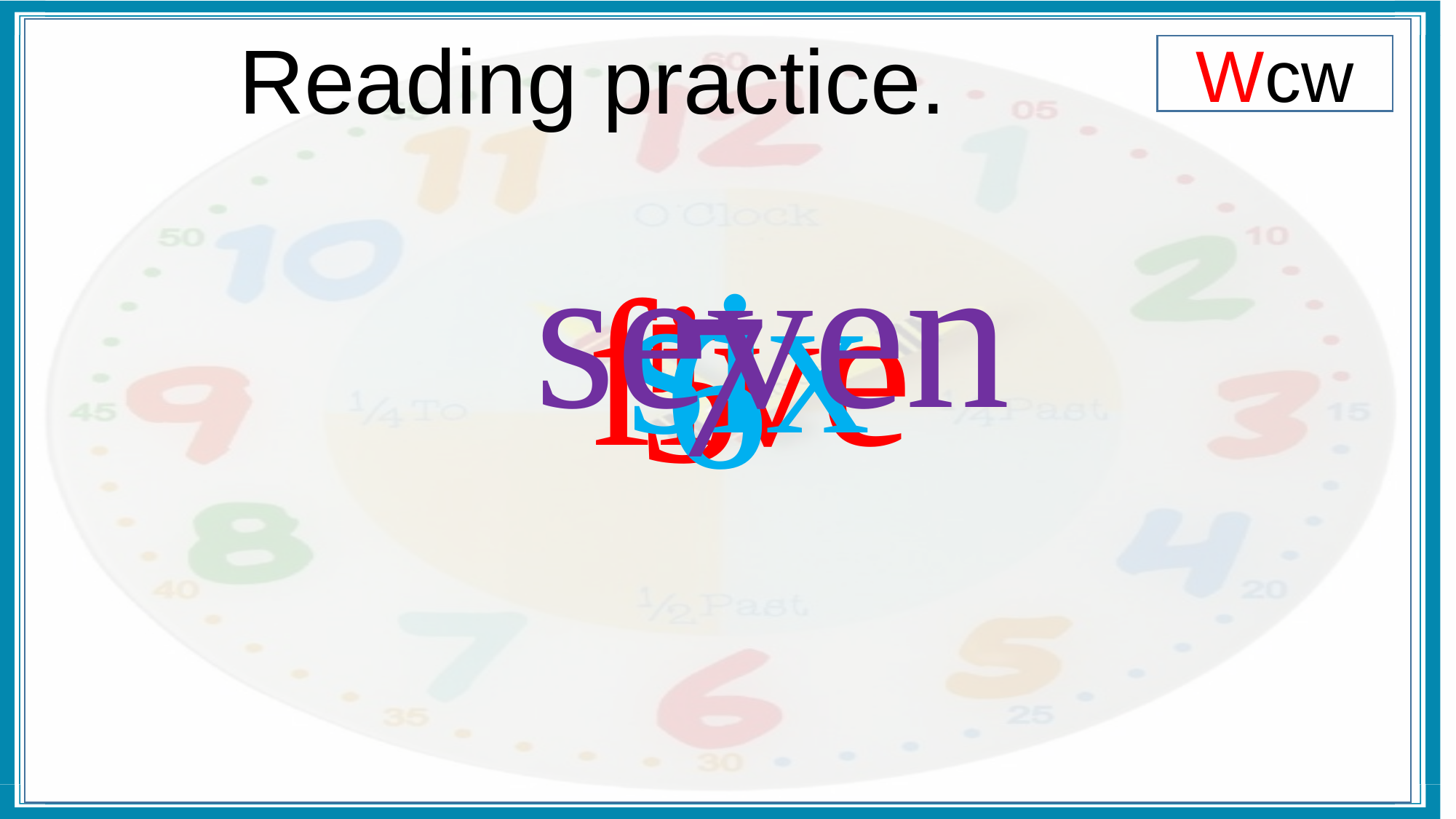

Reading practice.
Wcw
seven
six
five
7
5
6